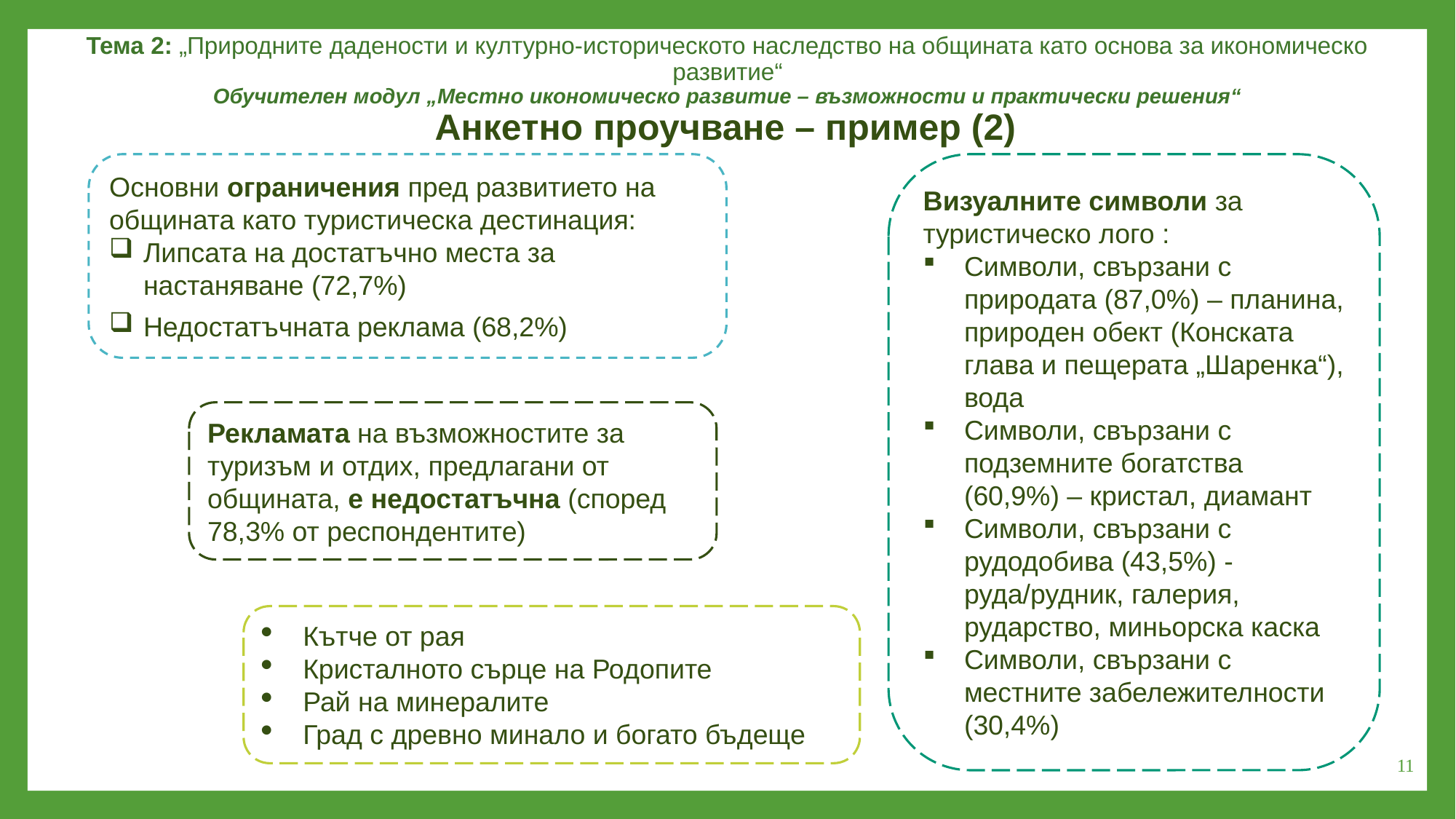

Тема 2: „Природните дадености и културно-историческото наследство на общината като основа за икономическо развитие“
Обучителен модул „Местно икономическо развитие – възможности и практически решения“
Анкетно проучване – пример (2)
Основни ограничения пред развитието на общината като туристическа дестинация:
Липсата на достатъчно места за настаняване (72,7%)
Недостатъчната реклама (68,2%)
Визуалните символи за туристическо лого :
Символи, свързани с природата (87,0%) – планина, природен обект (Конската глава и пещерата „Шаренка“), вода
Символи, свързани с подземните богатства (60,9%) – кристал, диамант
Символи, свързани с рудодобива (43,5%) - руда/рудник, галерия, рударство, миньорска каска
Символи, свързани с местните забележителности (30,4%)
Рекламата на възможностите за туризъм и отдих, предлагани от общината, е недостатъчна (според 78,3% от респондентите)
Кътче от рая
Кристалното сърце на Родопите
Рай на минералите
Град с древно минало и богато бъдеще
11